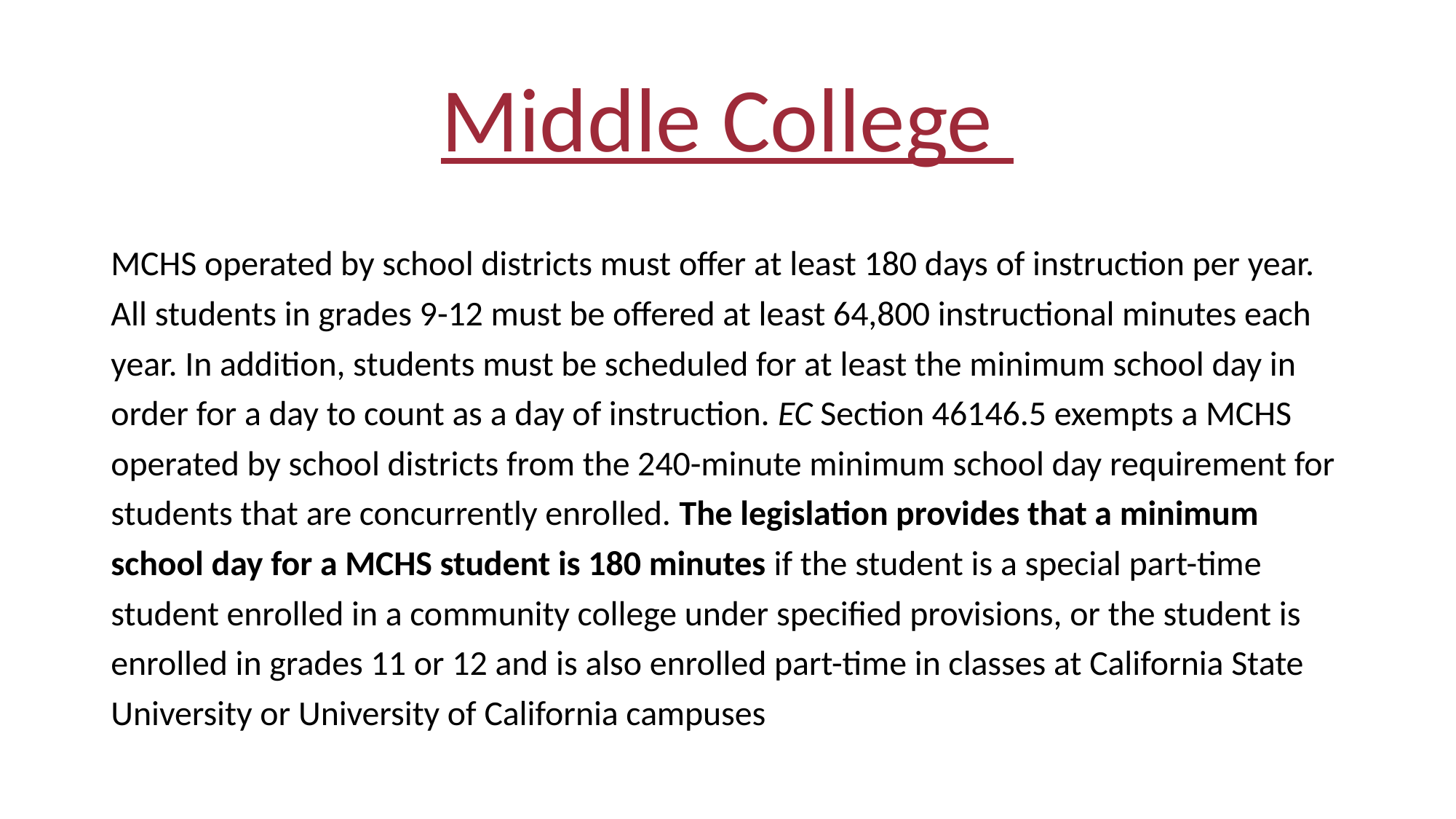

# Middle College
MCHS operated by school districts must offer at least 180 days of instruction per year. All students in grades 9-12 must be offered at least 64,800 instructional minutes each year. In addition, students must be scheduled for at least the minimum school day in order for a day to count as a day of instruction. EC Section 46146.5 exempts a MCHS operated by school districts from the 240-minute minimum school day requirement for students that are concurrently enrolled. The legislation provides that a minimum school day for a MCHS student is 180 minutes if the student is a special part-time student enrolled in a community college under specified provisions, or the student is enrolled in grades 11 or 12 and is also enrolled part-time in classes at California State University or University of California campuses